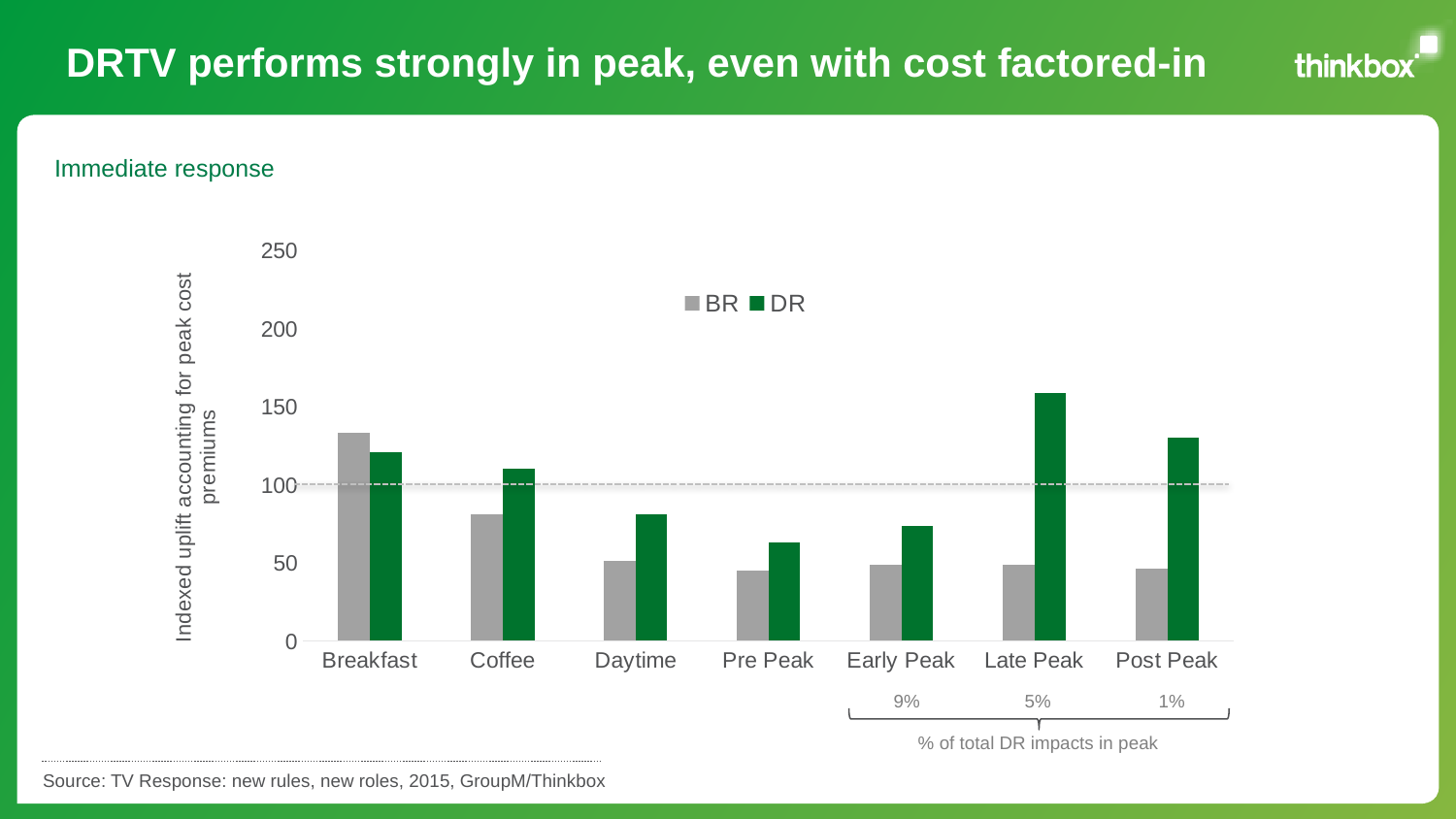

# DRTV performs strongly in peak, even with cost factored-in
Immediate response

### Chart

| Category | BR | DR |
|---|---|---|
| Breakfast | 133.1788 | 121.0766 |
| Coffee | 81.24221 | 109.9289 |
| Daytime | 51.0705 | 80.97312 |
| Pre Peak | 45.12301 | 63.11844 |
| Early Peak | 48.7902 | 73.52808 |
| Late Peak | 48.4984 | 158.4574 |
| Post Peak | 46.45029 | 130.3235 |
9%
5%
1%
% of total DR impacts in peak
Source: TV Response: new rules, new roles, 2015, GroupM/Thinkbox